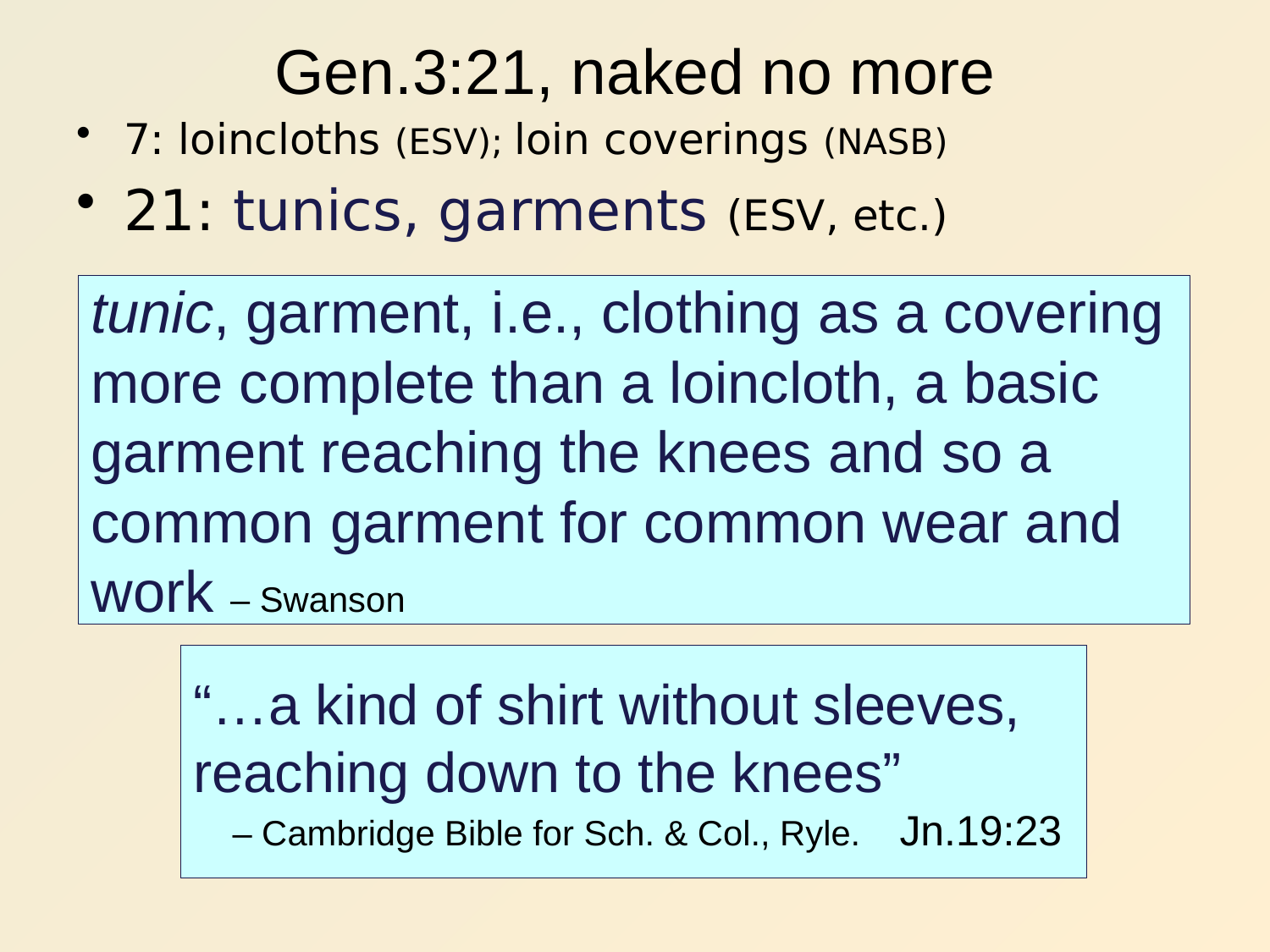

# Gen.3:21, naked no more
7: loincloths (ESV); loin coverings (NASB)
21: tunics, garments (ESV, etc.)

tunic, garment, i.e., clothing as a covering more complete than a loincloth, a basic garment reaching the knees and so a common garment for common wear and work – Swanson
“…a kind of shirt without sleeves, reaching down to the knees”
    – Cambridge Bible for Sch. & Col., Ryle.    Jn.19:23